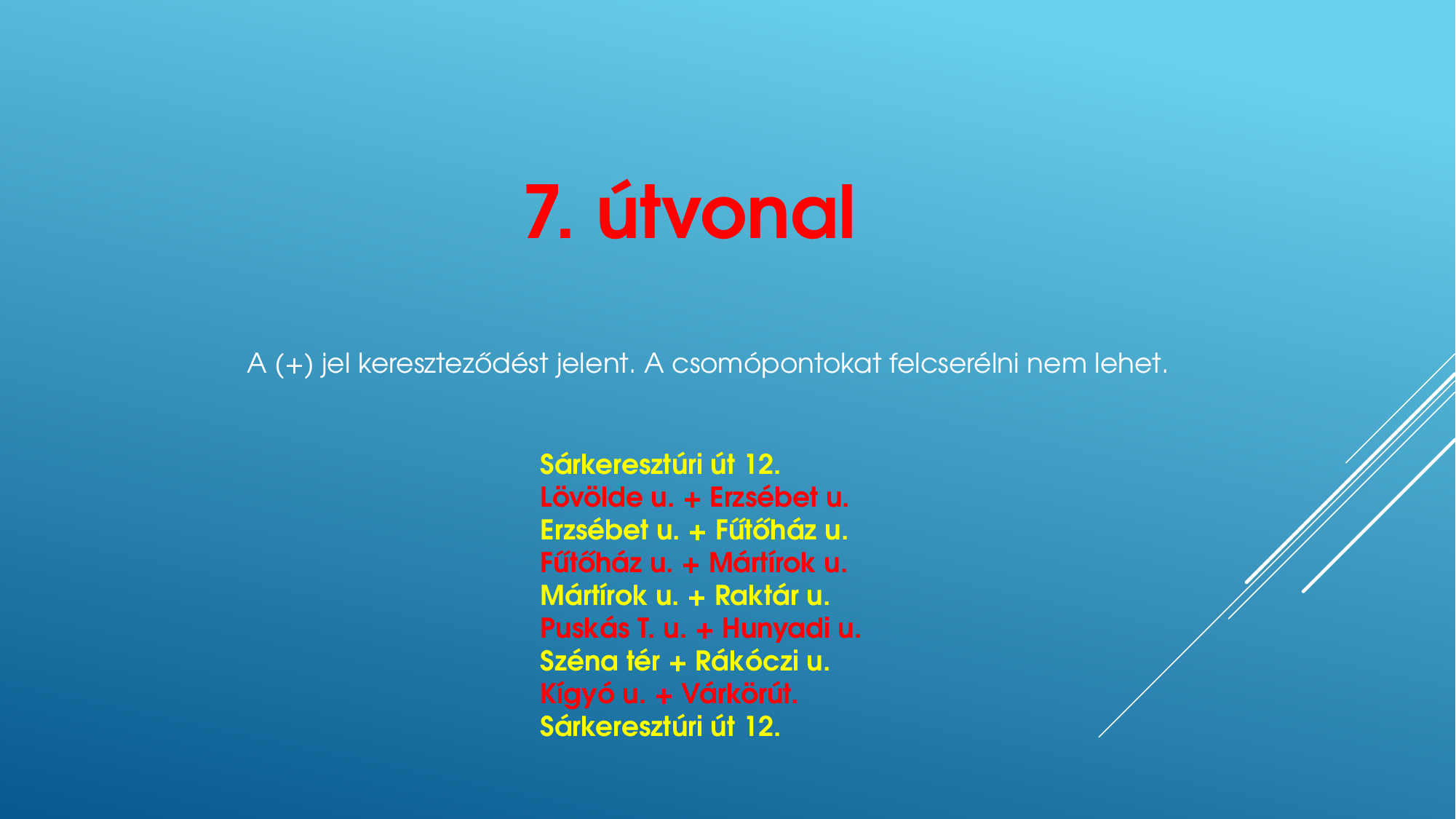

7. útvonal
A (+) jel kereszteződést jelent. A csomópontokat felcserélni nem lehet.
Sárkeresztúri út 12.
Lövölde u. + Erzsébet u.
Erzsébet u. + Fűtőház u.
Fűtőház u. + Mártírok u.
Mártírok u. + Raktár u.
Puskás T. u. + Hunyadi u.
Széna tér + Rákóczi u.
Kígyó u. + Várkörút.
Sárkeresztúri út 12.